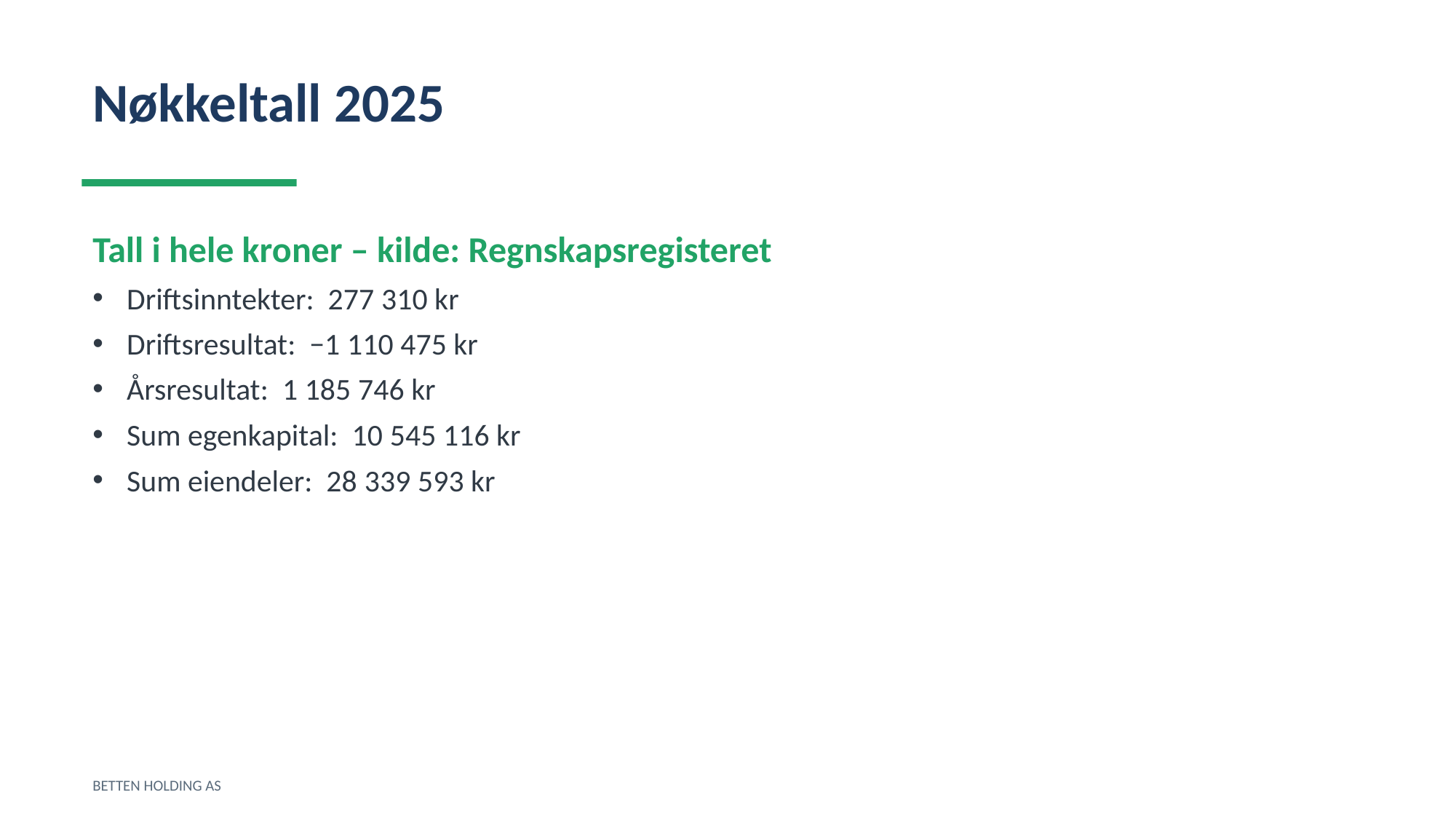

Nøkkeltall 2025

Tall i hele kroner – kilde: Regnskapsregisteret
Driftsinntekter:  277 310 kr
Driftsresultat:  −1 110 475 kr
Årsresultat:  1 185 746 kr
Sum egenkapital:  10 545 116 kr
Sum eiendeler:  28 339 593 kr
BETTEN HOLDING AS